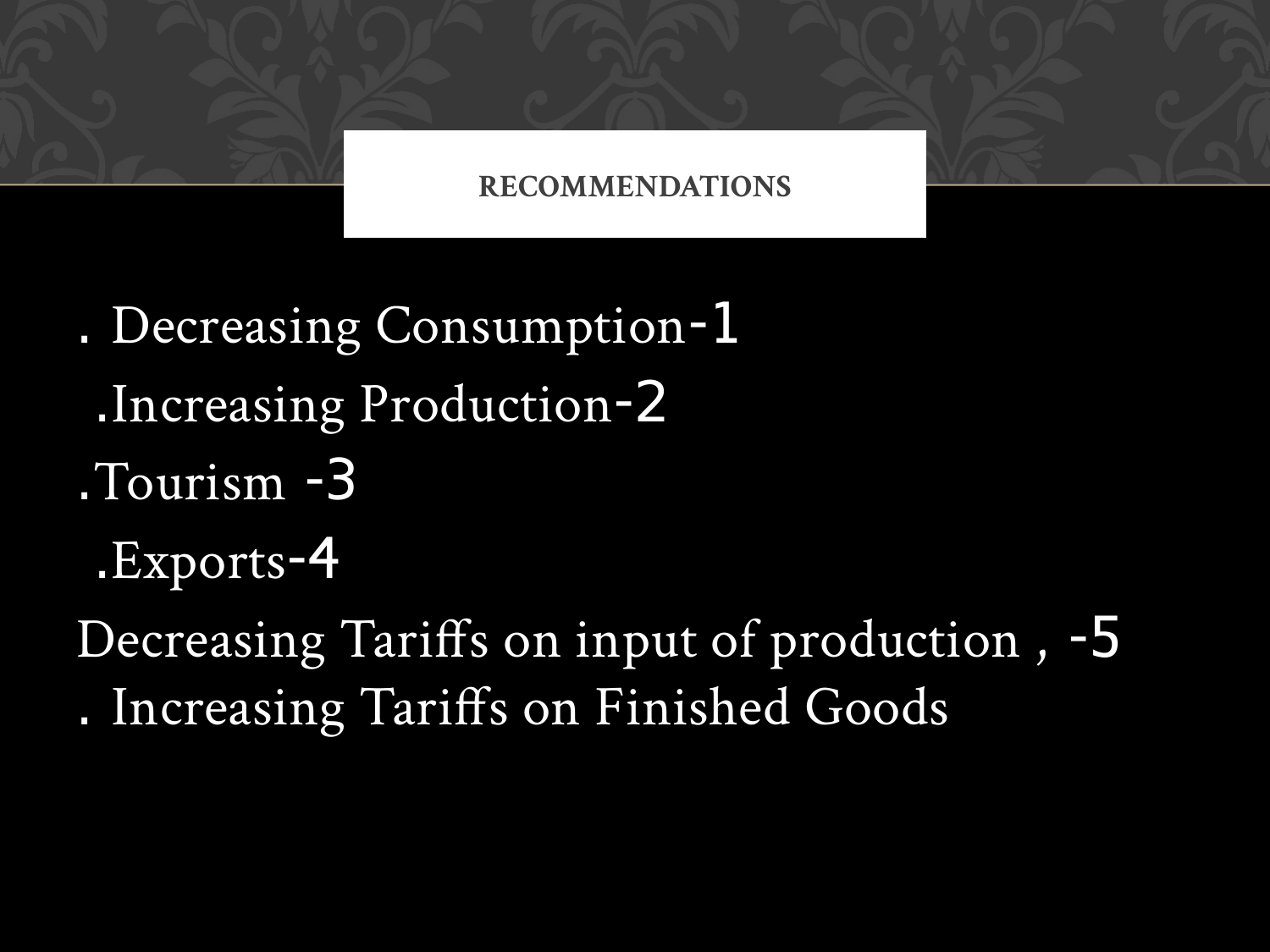

# Recommendations
1-Decreasing Consumption .
2-Increasing Production.
3- Tourism.
4-Exports.
5- Decreasing Tariffs on input of production , Increasing Tariffs on Finished Goods .